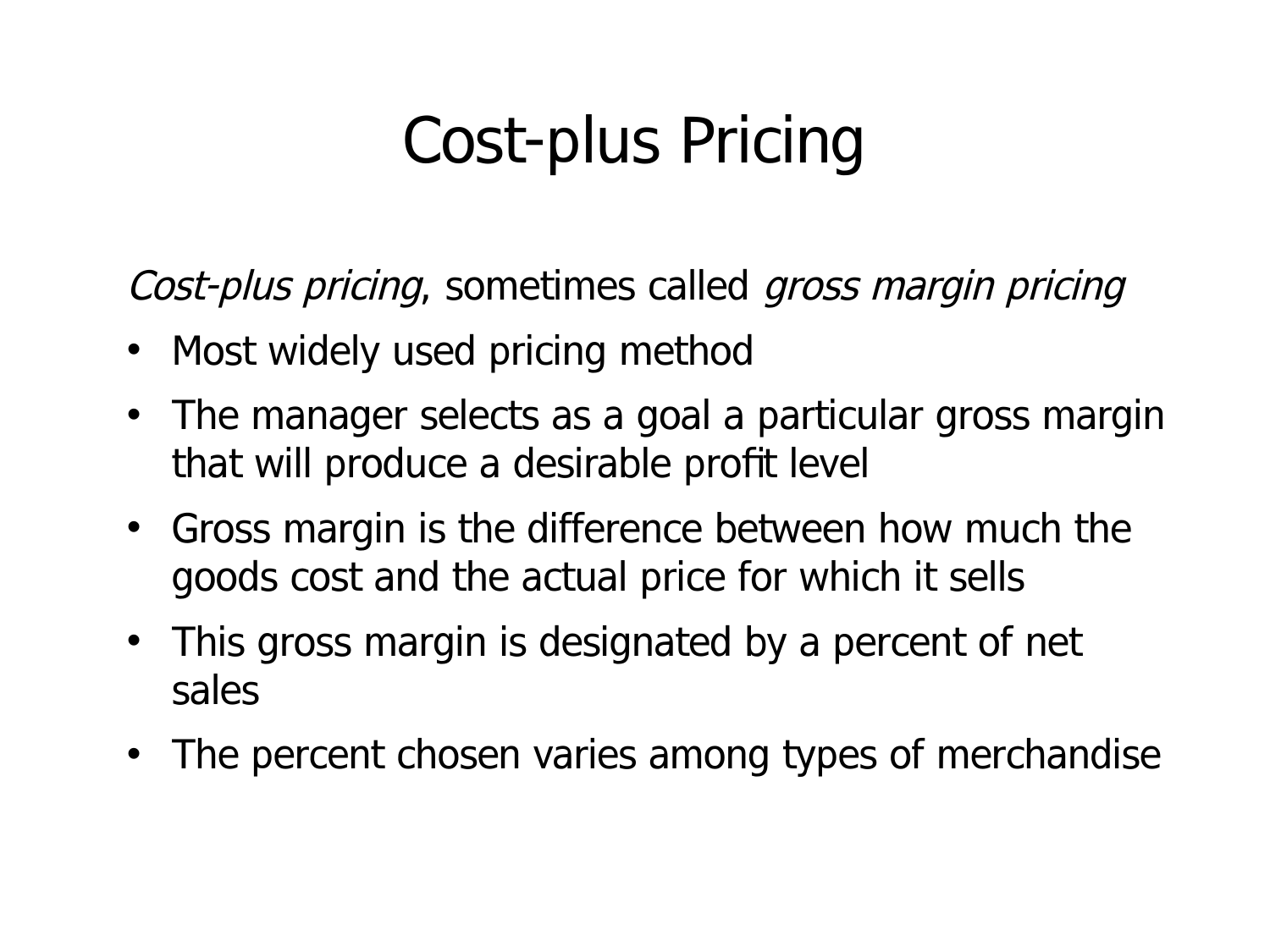

# Cost-plus Pricing
Cost-plus pricing, sometimes called gross margin pricing
Most widely used pricing method
The manager selects as a goal a particular gross margin that will produce a desirable profit level
Gross margin is the difference between how much the goods cost and the actual price for which it sells
This gross margin is designated by a percent of net sales
The percent chosen varies among types of merchandise